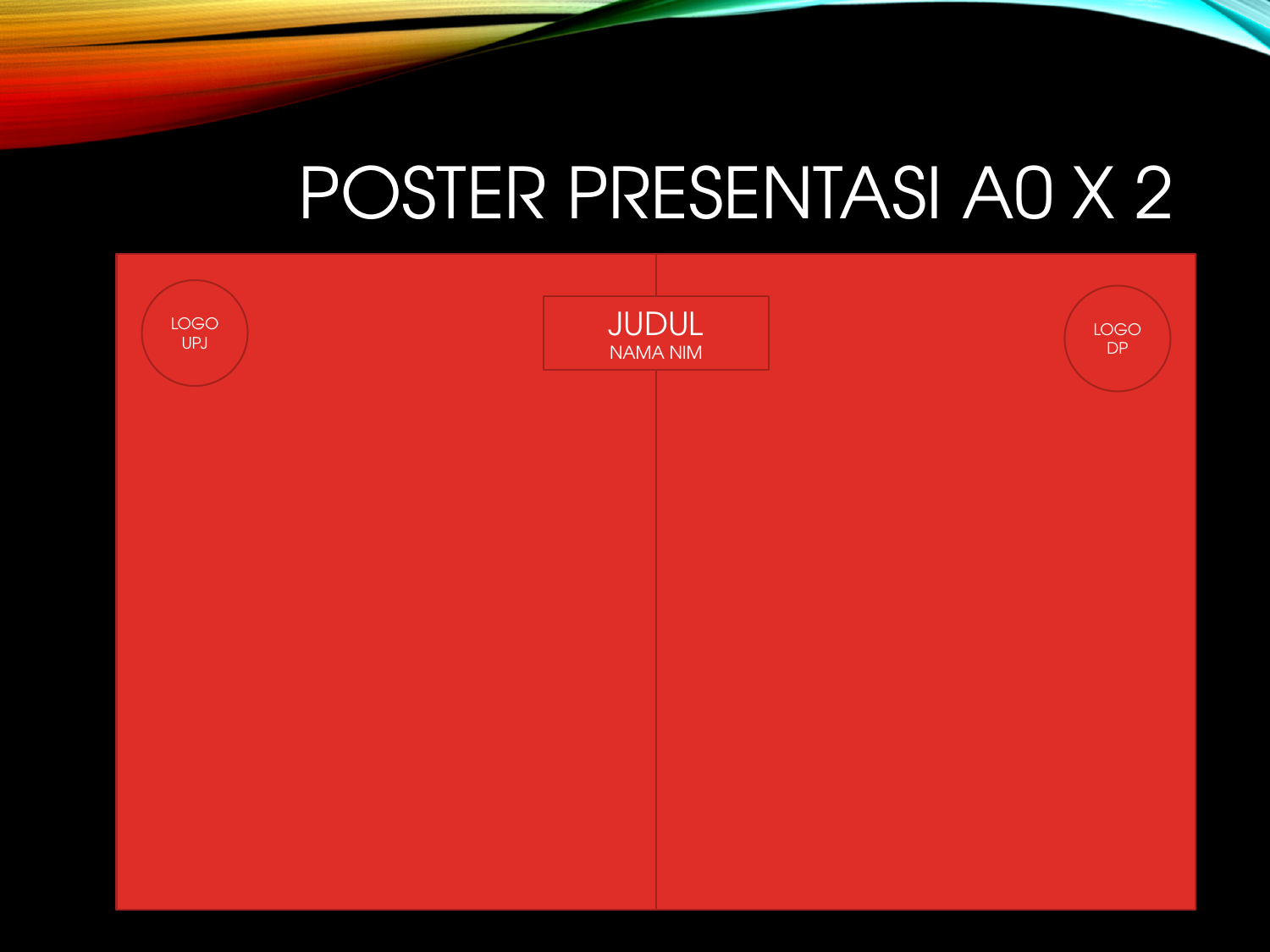

# POSTER PRESENTASI A0 x 2

LOGO UPJ
LOGO DP
JUDUL
NAMA NIM